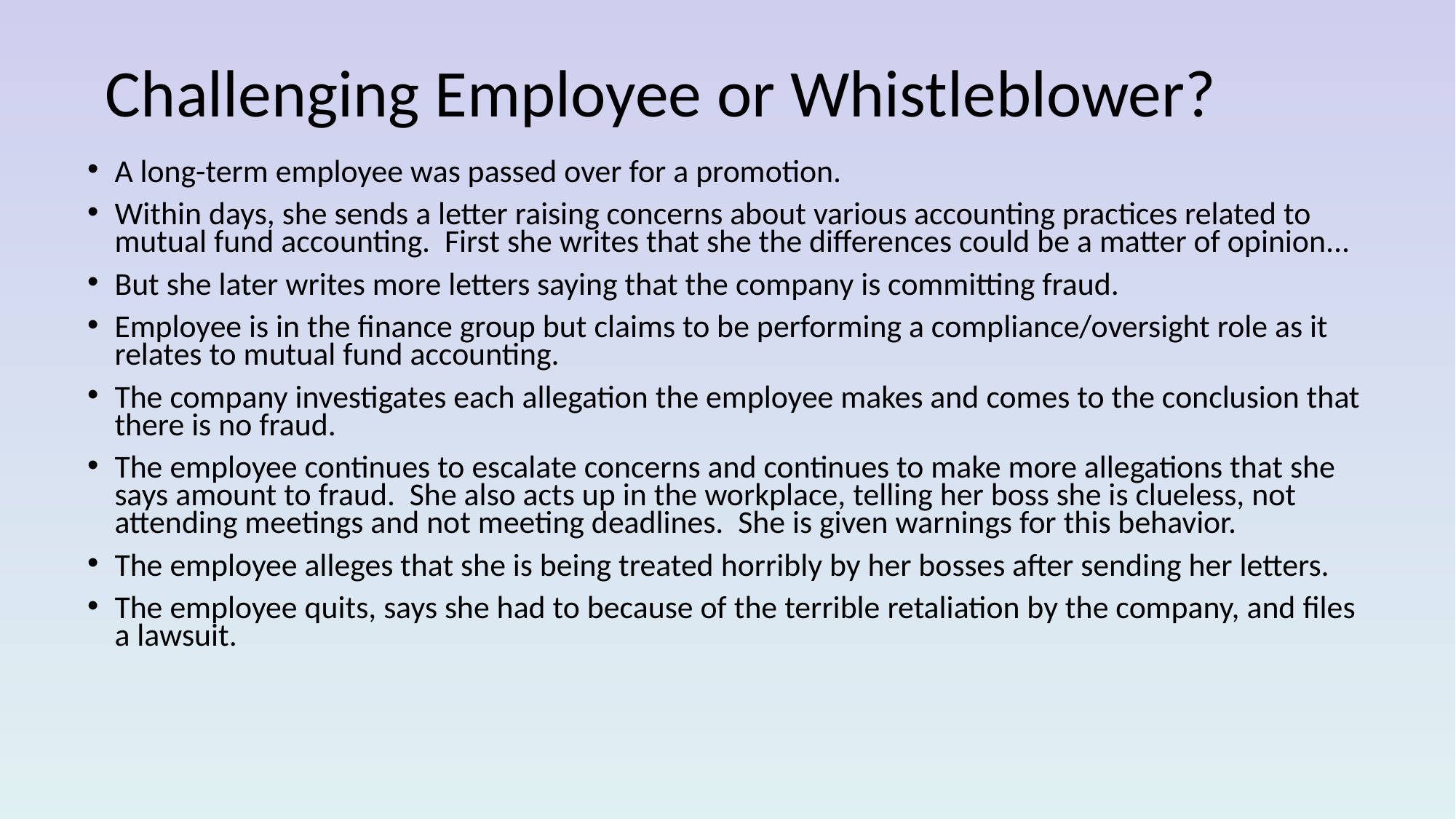

# Challenging Employee or Whistleblower?
A long-term employee was passed over for a promotion.
Within days, she sends a letter raising concerns about various accounting practices related to mutual fund accounting.  First she writes that she the differences could be a matter of opinion...
But she later writes more letters saying that the company is committing fraud.
Employee is in the finance group but claims to be performing a compliance/oversight role as it relates to mutual fund accounting.
The company investigates each allegation the employee makes and comes to the conclusion that there is no fraud.
The employee continues to escalate concerns and continues to make more allegations that she says amount to fraud.  She also acts up in the workplace, telling her boss she is clueless, not attending meetings and not meeting deadlines.  She is given warnings for this behavior.
The employee alleges that she is being treated horribly by her bosses after sending her letters.
The employee quits, says she had to because of the terrible retaliation by the company, and files a lawsuit.